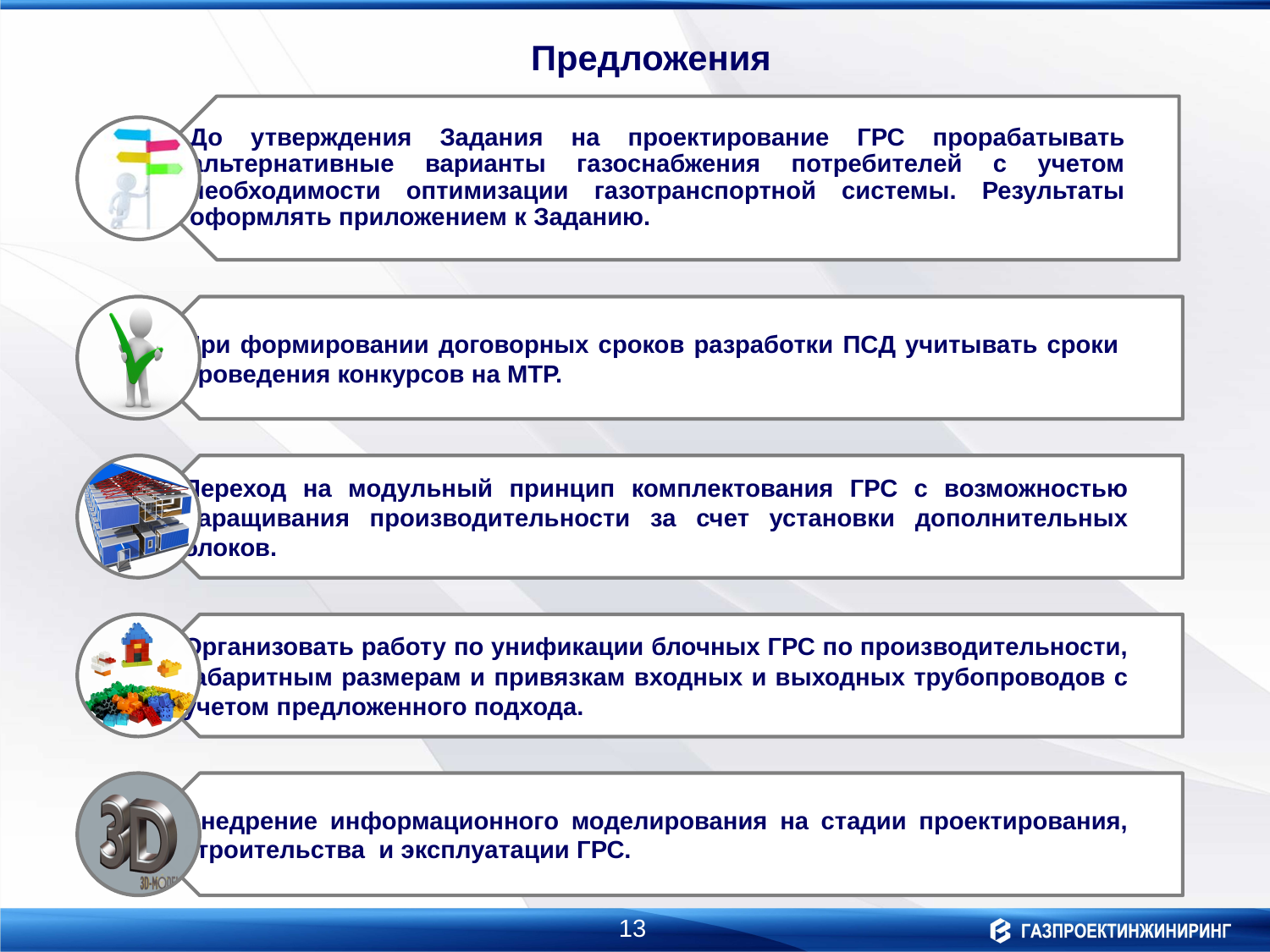

Предложения
До утверждения Задания на проектирование ГРС прорабатывать альтернативные варианты газоснабжения потребителей с учетом необходимости оптимизации газотранспортной системы. Результаты оформлять приложением к Заданию.
При формировании договорных сроков разработки ПСД учитывать сроки  проведения конкурсов на МТР.
Переход на модульный принцип комплектования ГРС с возможностью наращивания производительности за счет установки дополнительных блоков.
Организовать работу по унификации блочных ГРС по производительности, габаритным размерам и привязкам входных и выходных трубопроводов с учетом предложенного подхода.
Внедрение информационного моделирования на стадии проектирования, строительства  и эксплуатации ГРС.
13